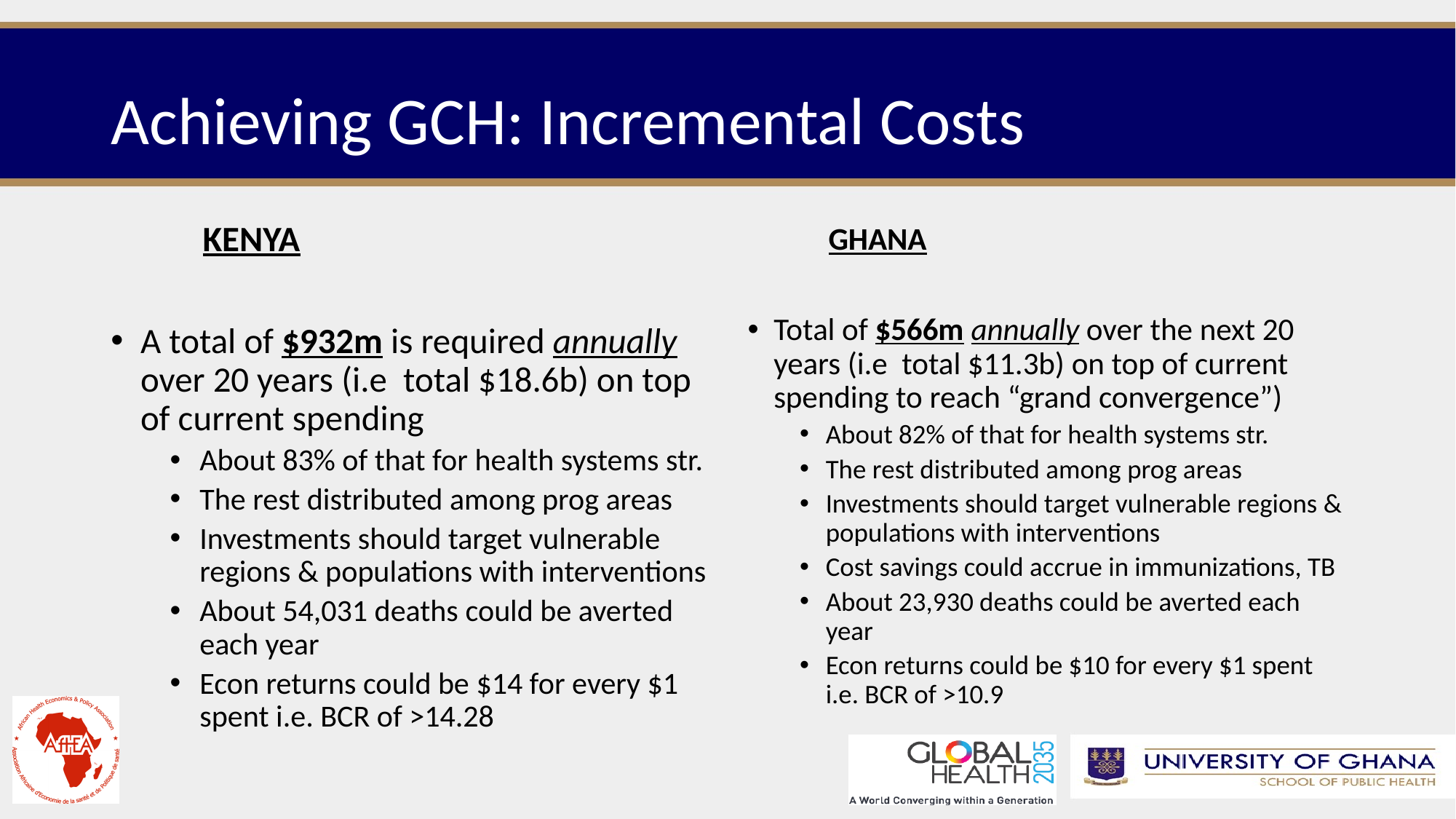

# Achieving GCH: Incremental Costs
		KENYA

A total of $932m is required annually over 20 years (i.e  total $18.6b) on top of current spending
About 83% of that for health systems str.
The rest distributed among prog areas
Investments should target vulnerable regions & populations with interventions
About 54,031 deaths could be averted each year
Econ returns could be $14 for every $1 spent i.e. BCR of >14.28
		GHANA

Total of $566m annually over the next 20 years (i.e  total $11.3b) on top of current spending to reach “grand convergence”)
About 82% of that for health systems str.
The rest distributed among prog areas
Investments should target vulnerable regions & populations with interventions
Cost savings could accrue in immunizations, TB
About 23,930 deaths could be averted each year
Econ returns could be $10 for every $1 spent i.e. BCR of >10.9